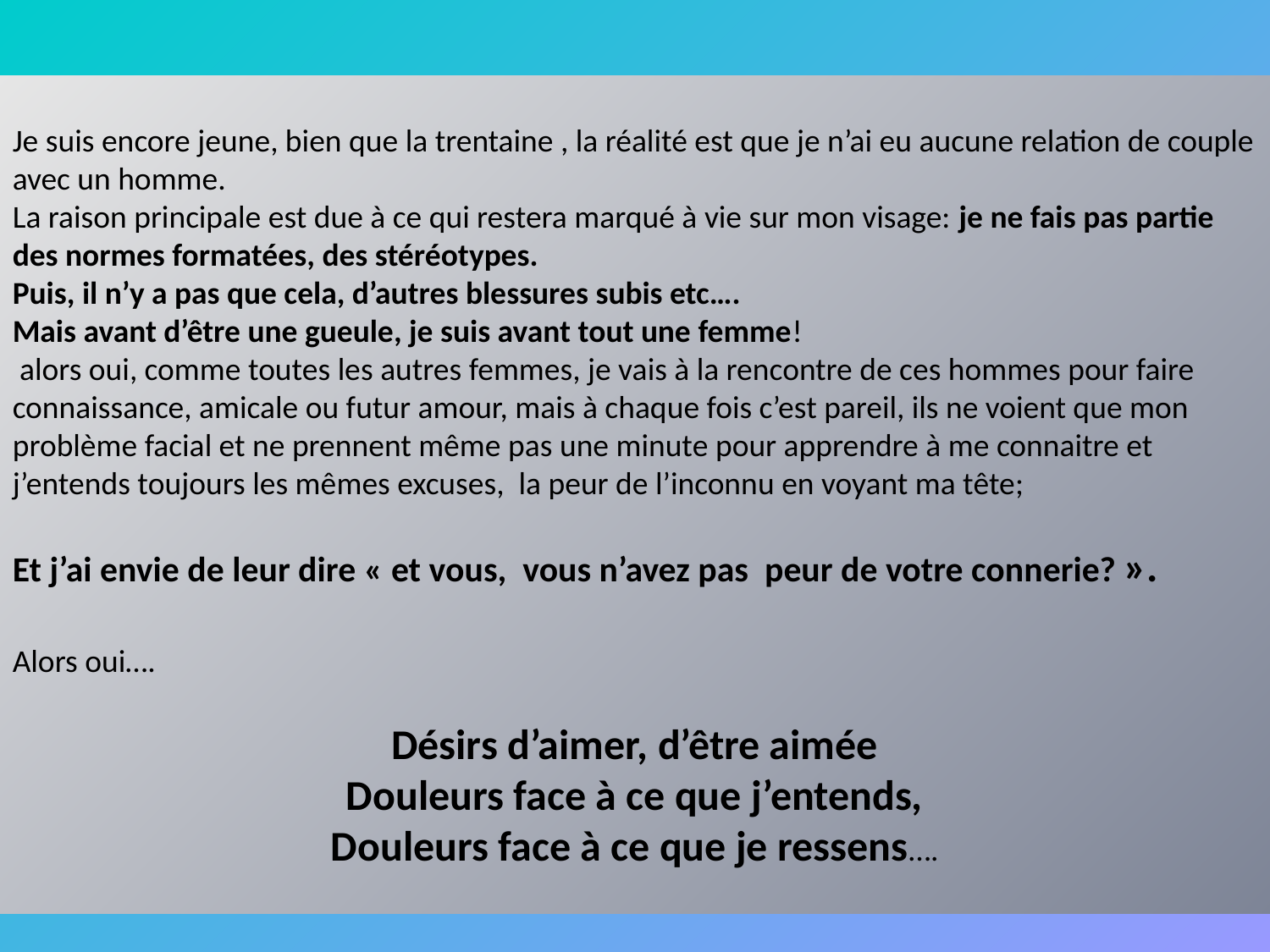

Je suis encore jeune, bien que la trentaine , la réalité est que je n’ai eu aucune relation de couple avec un homme.
La raison principale est due à ce qui restera marqué à vie sur mon visage: je ne fais pas partie des normes formatées, des stéréotypes.
Puis, il n’y a pas que cela, d’autres blessures subis etc….
Mais avant d’être une gueule, je suis avant tout une femme!
 alors oui, comme toutes les autres femmes, je vais à la rencontre de ces hommes pour faire connaissance, amicale ou futur amour, mais à chaque fois c’est pareil, ils ne voient que mon problème facial et ne prennent même pas une minute pour apprendre à me connaitre et j’entends toujours les mêmes excuses,  la peur de l’inconnu en voyant ma tête;

Et j’ai envie de leur dire « et vous,  vous n’avez pas  peur de votre connerie? ».

Alors oui….

Désirs d’aimer, d’être aimée
Douleurs face à ce que j’entends,
Douleurs face à ce que je ressens….